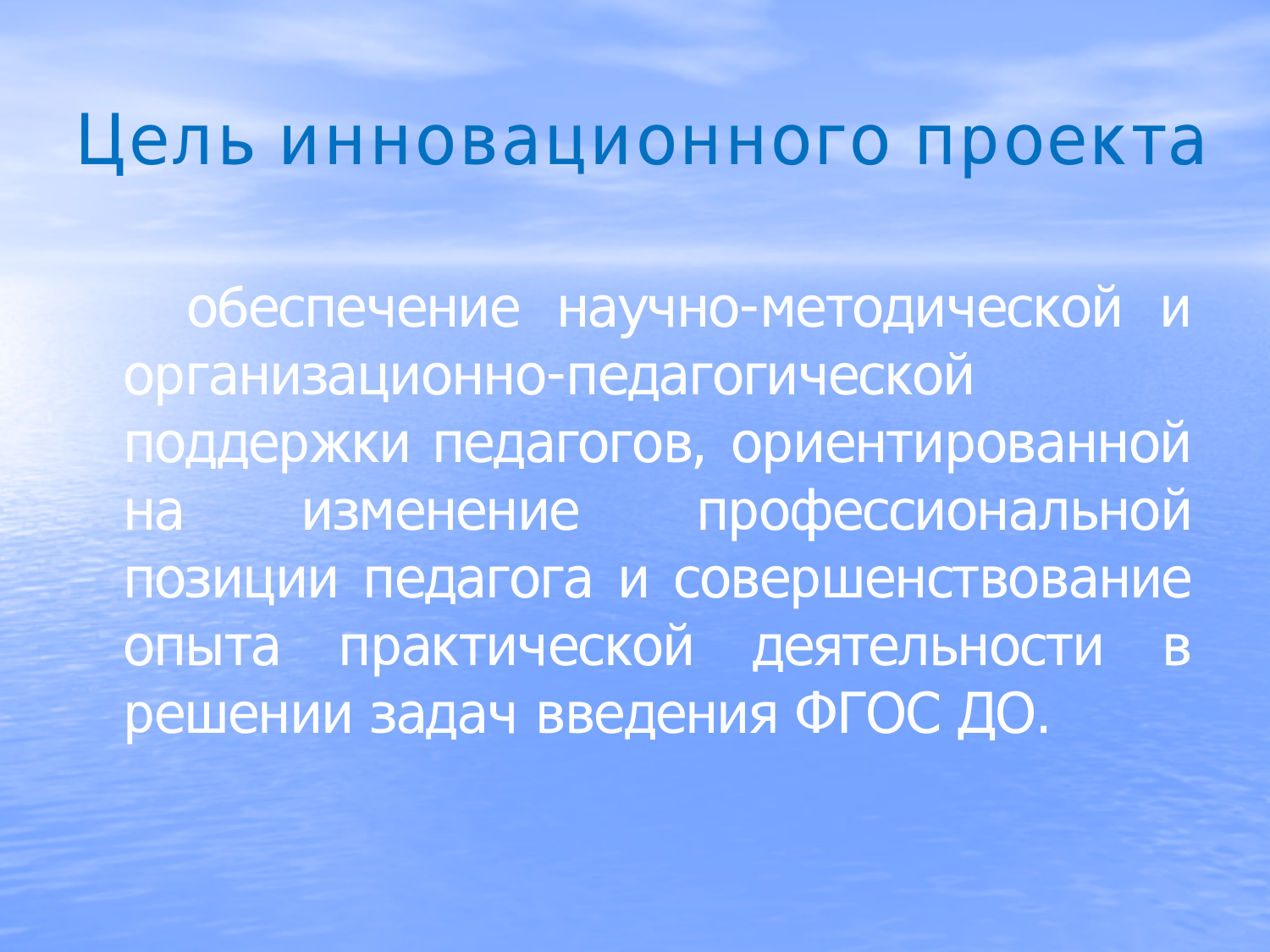

# Цель инновационного проекта
   обеспечение научно-методической и организационно-педагогической поддержки педагогов, ориентированной на изменение профессиональной позиции педагога и совершенствование опыта практической деятельности в решении задач введения ФГОС ДО.